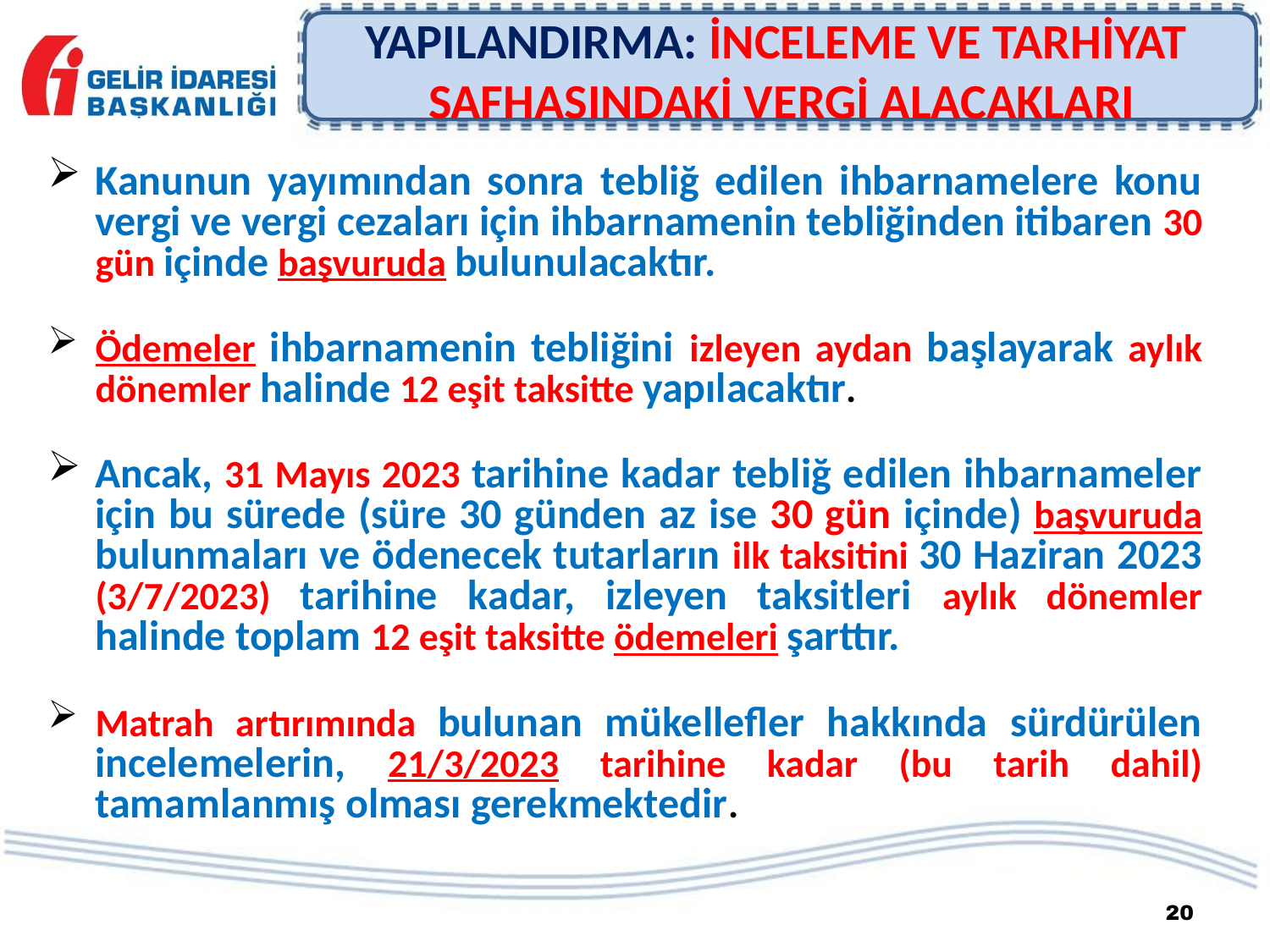

YAPILANDIRMA: İNCELEME VE TARHİYAT
SAFHASINDAKİ VERGİ ALACAKLARI
Kanunun yayımından sonra tebliğ edilen ihbarnamelere konu vergi ve vergi cezaları için ihbarnamenin tebliğinden itibaren 30 gün içinde başvuruda bulunulacaktır.

Ödemeler ihbarnamenin tebliğini izleyen aydan başlayarak aylık dönemler halinde 12 eşit taksitte yapılacaktır.

Ancak, 31 Mayıs 2023 tarihine kadar tebliğ edilen ihbarnameler için bu sürede (süre 30 günden az ise 30 gün içinde) başvuruda bulunmaları ve ödenecek tutarların ilk taksitini 30 Haziran 2023 (3/7/2023) tarihine kadar, izleyen taksitleri aylık dönemler halinde toplam 12 eşit taksitte ödemeleri şarttır.

Matrah artırımında bulunan mükellefler hakkında sürdürülen incelemelerin, 21/3/2023 tarihine kadar (bu tarih dahil) tamamlanmış olması gerekmektedir.

20